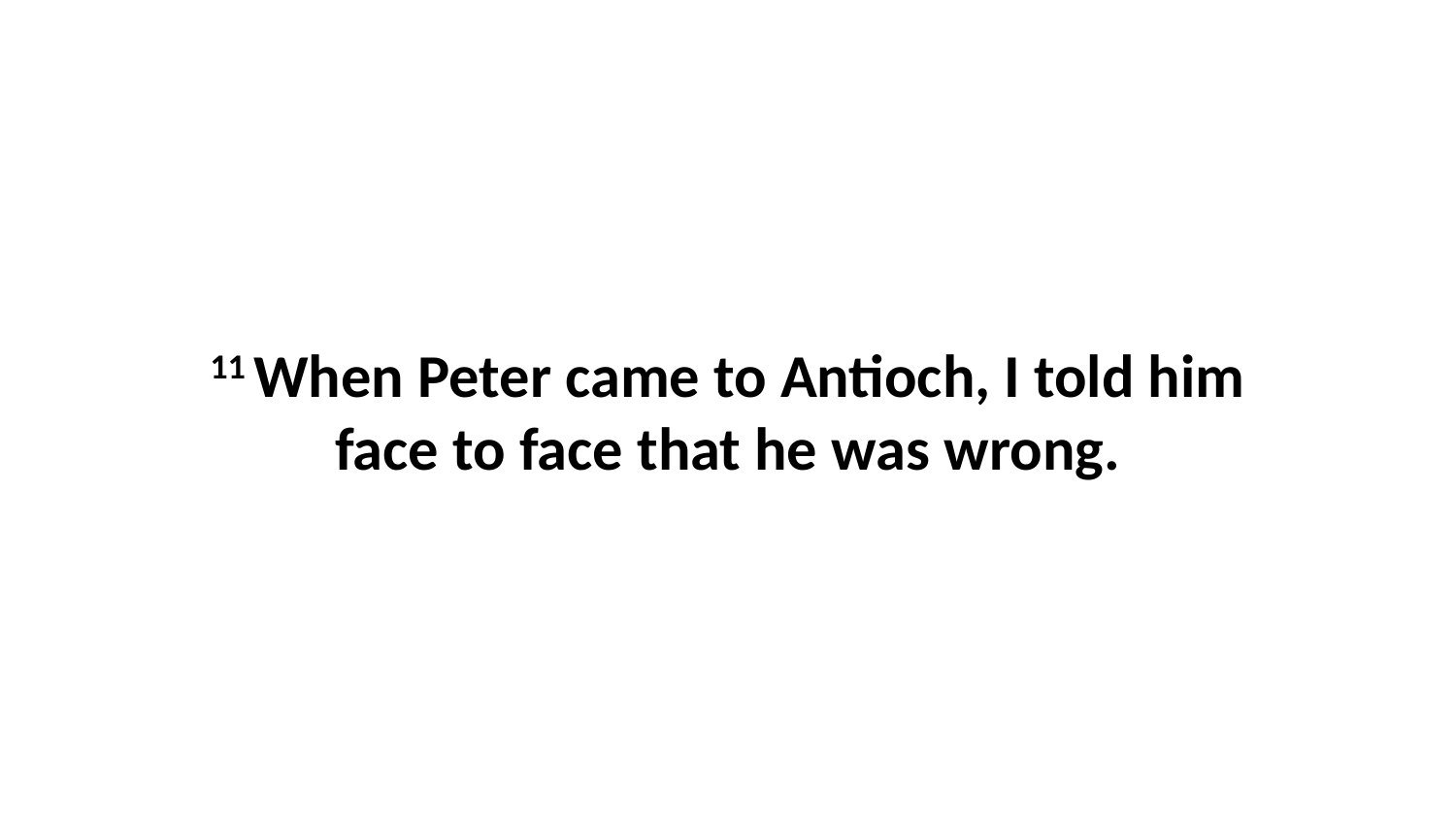

11 When Peter came to Antioch, I told him face to face that he was wrong.